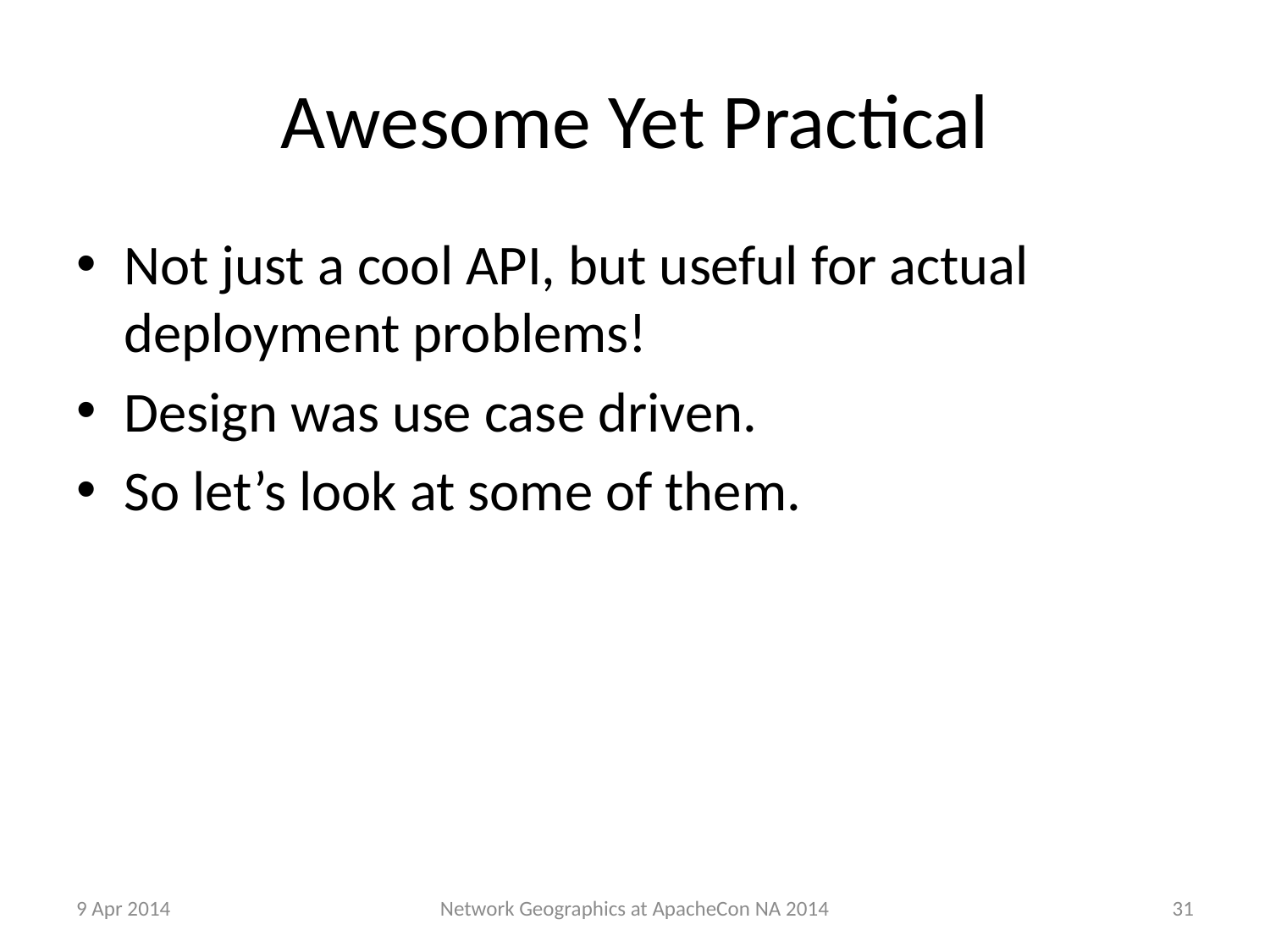

# Awesome Yet Practical
Not just a cool API, but useful for actual deployment problems!
Design was use case driven.
So let’s look at some of them.

9 Apr 2014
31
Network Geographics at ApacheCon NA 2014